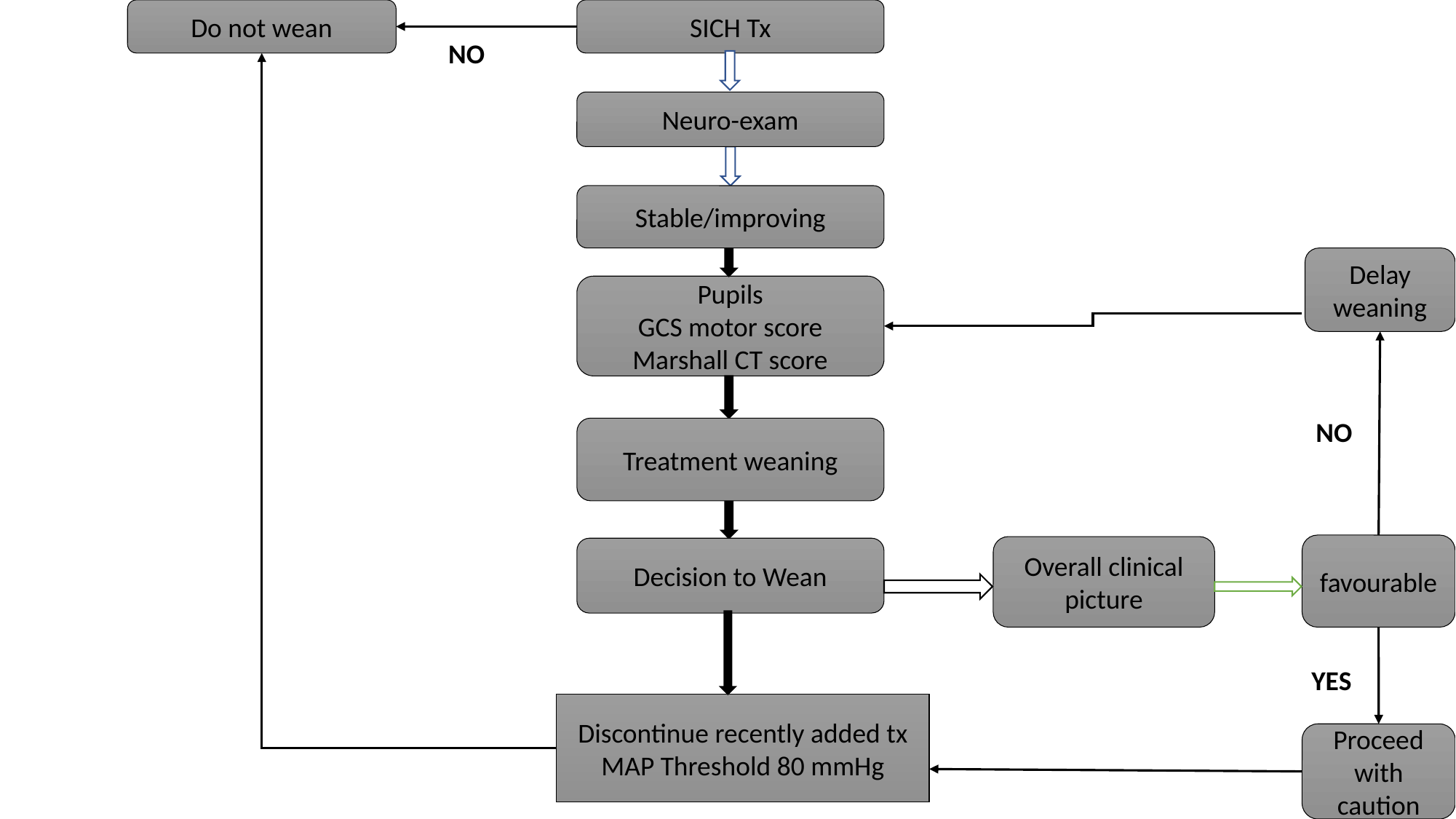

Do not wean
SICH Tx
NO

Neuro-exam

Stable/improving
Delay weaning

Pupils
GCS motor score
Marshall CT score

NO
Treatment weaning

favourable
Overall clinical picture
Decision to Wean

YES
Discontinue recently added tx
MAP Threshold 80 mmHg
Proceed with caution